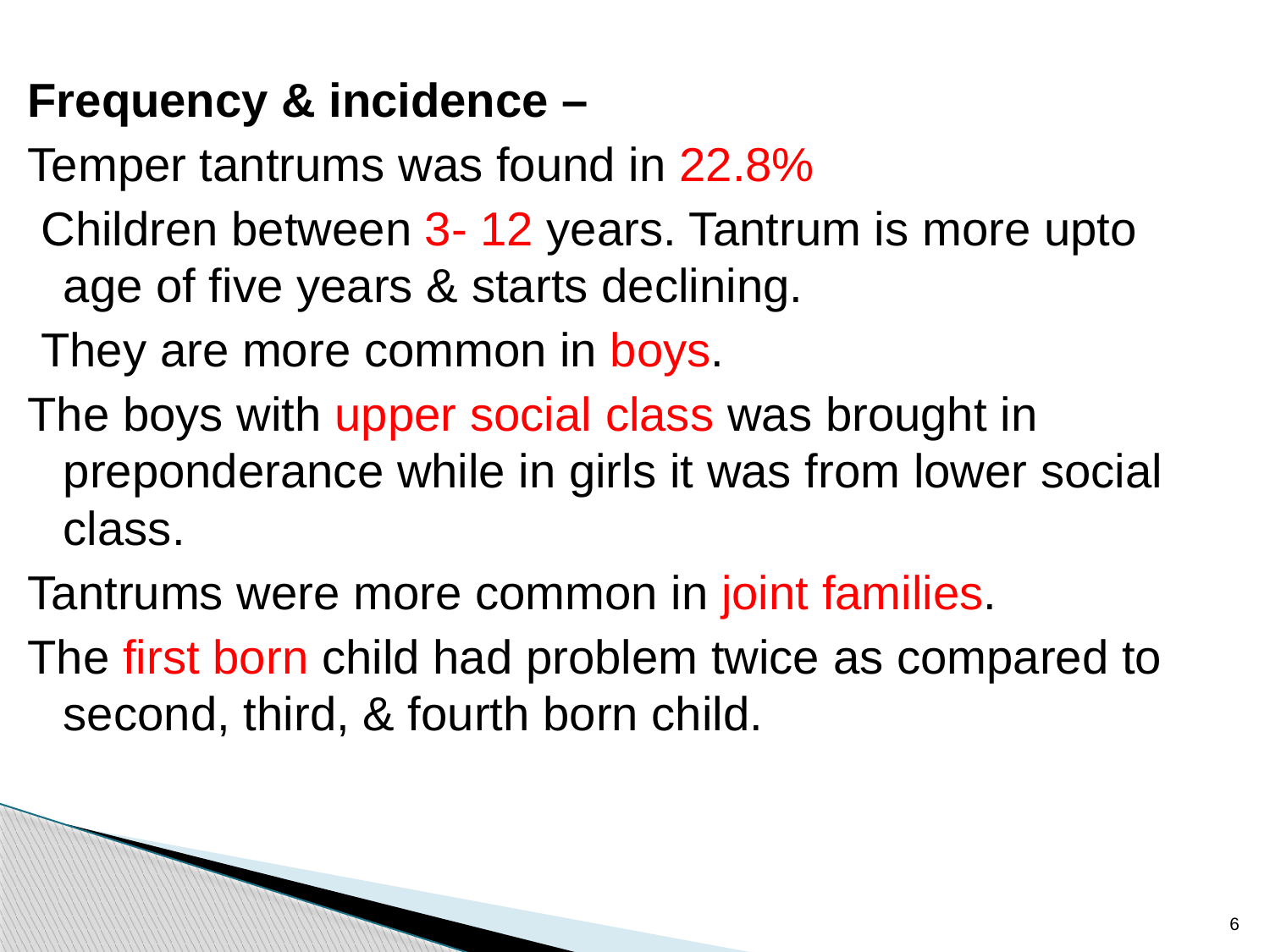

Frequency & incidence –
Temper tantrums was found in 22.8%
 Children between 3- 12 years. Tantrum is more upto age of five years & starts declining.
 They are more common in boys.
The boys with upper social class was brought in preponderance while in girls it was from lower social class.
Tantrums were more common in joint families.
The first born child had problem twice as compared to second, third, & fourth born child.

6